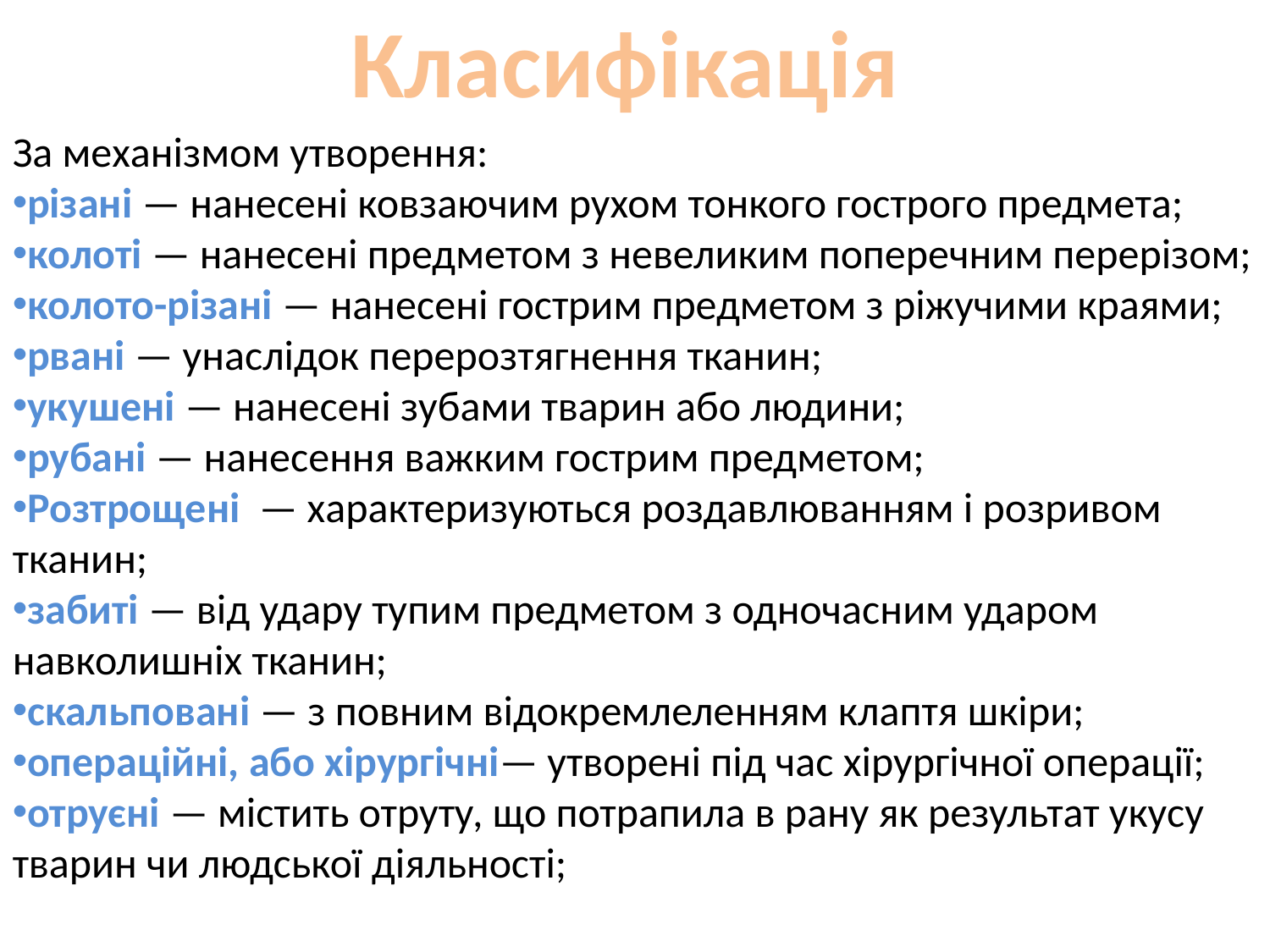

# Класифікація
За механізмом утворення:
різані — нанесені ковзаючим рухом тонкого гострого предмета;
колоті — нанесені предметом з невеликим поперечним перерізом;
колото-різані — нанесені гострим предметом з ріжучими краями;
рвані — унаслідок перерозтягнення тканин;
укушені — нанесені зубами тварин або людини;
рубані — нанесення важким гострим предметом;
Розтрощені  — характеризуються роздавлюванням і розривом тканин;
забиті — від удару тупим предметом з одночасним ударом навколишніх тканин;
скальповані — з повним відокремлеленням клаптя шкіри;
операційні, або хірургічні— утворені під час хірургічної операції;
отруєні — містить отруту, що потрапила в рану як результат укусу тварин чи людської діяльності;